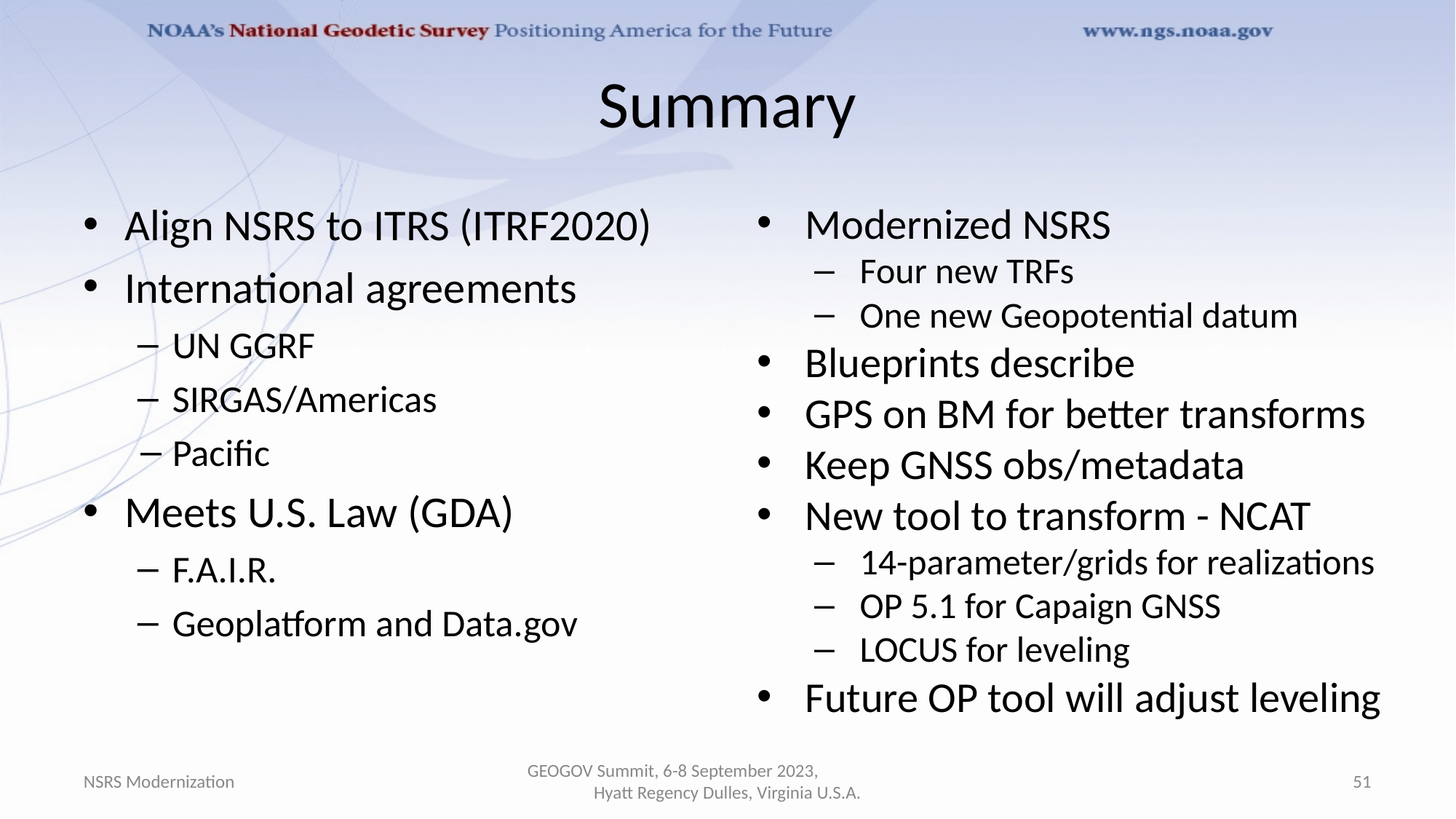

# Summary
Modernized NSRS
Four new TRFs
One new Geopotential datum
Blueprints describe
GPS on BM for better transforms
Keep GNSS obs/metadata
New tool to transform - NCAT
14-parameter/grids for realizations
OP 5.1 for Capaign GNSS
LOCUS for leveling
Future OP tool will adjust leveling
Align NSRS to ITRS (ITRF2020)
International agreements
UN GGRF
SIRGAS/Americas
Pacific
Meets U.S. Law (GDA)
F.A.I.R.
Geoplatform and Data.gov
NSRS Modernization
GEOGOV Summit, 6-8 September 2023,                           Hyatt Regency Dulles, Virginia U.S.A.
51